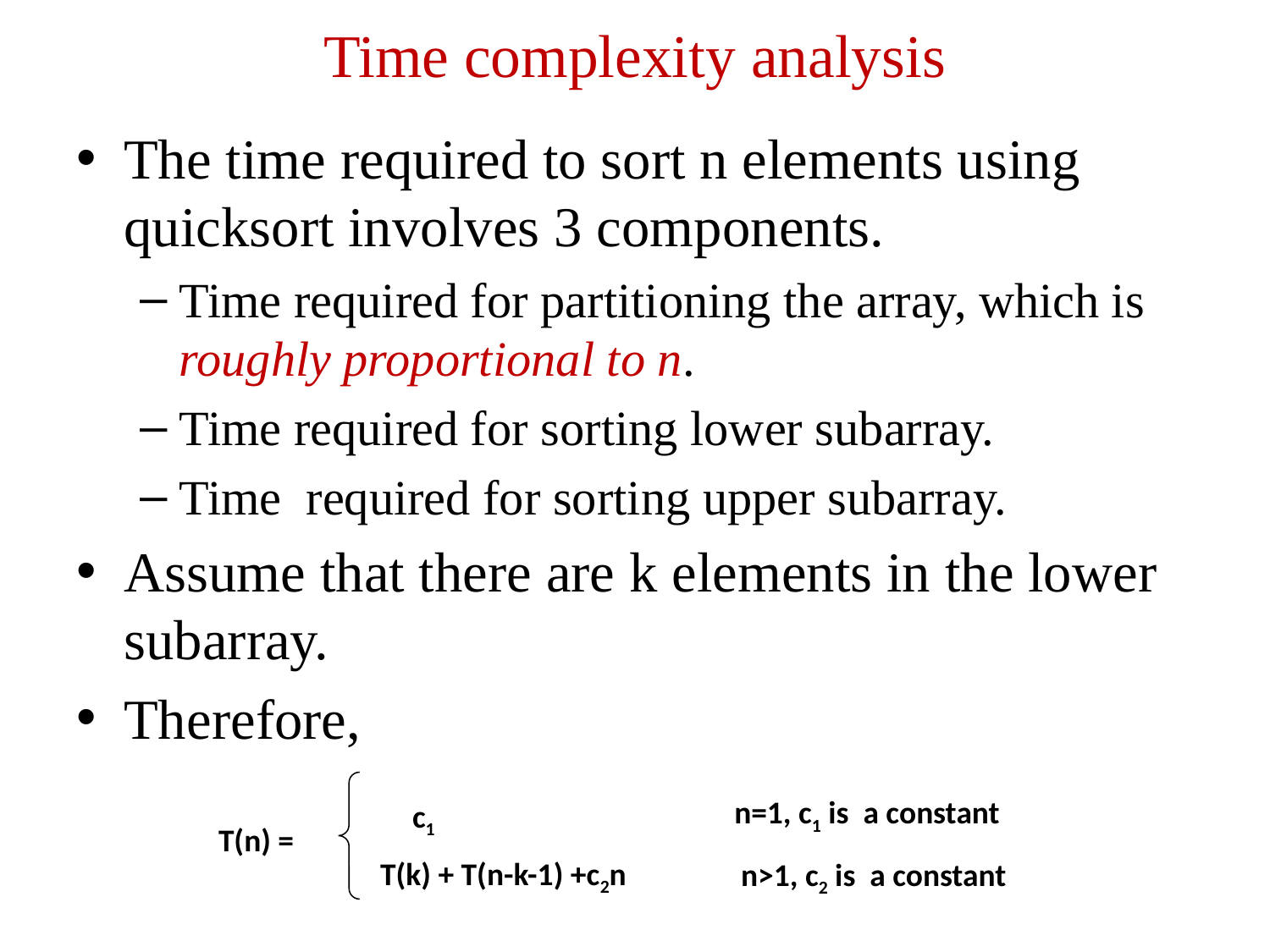

# Time complexity analysis
The time required to sort n elements using quicksort involves 3 components.
Time required for partitioning the array, which is roughly proportional to n.
Time required for sorting lower subarray.
Time  required for sorting upper subarray.
Assume that there are k elements in the lower subarray.
Therefore,

n=1, c1 is  a constant
c1
T(n) =
n>1, c2 is  a constant
T(k) + T(n-k-1) +c2n